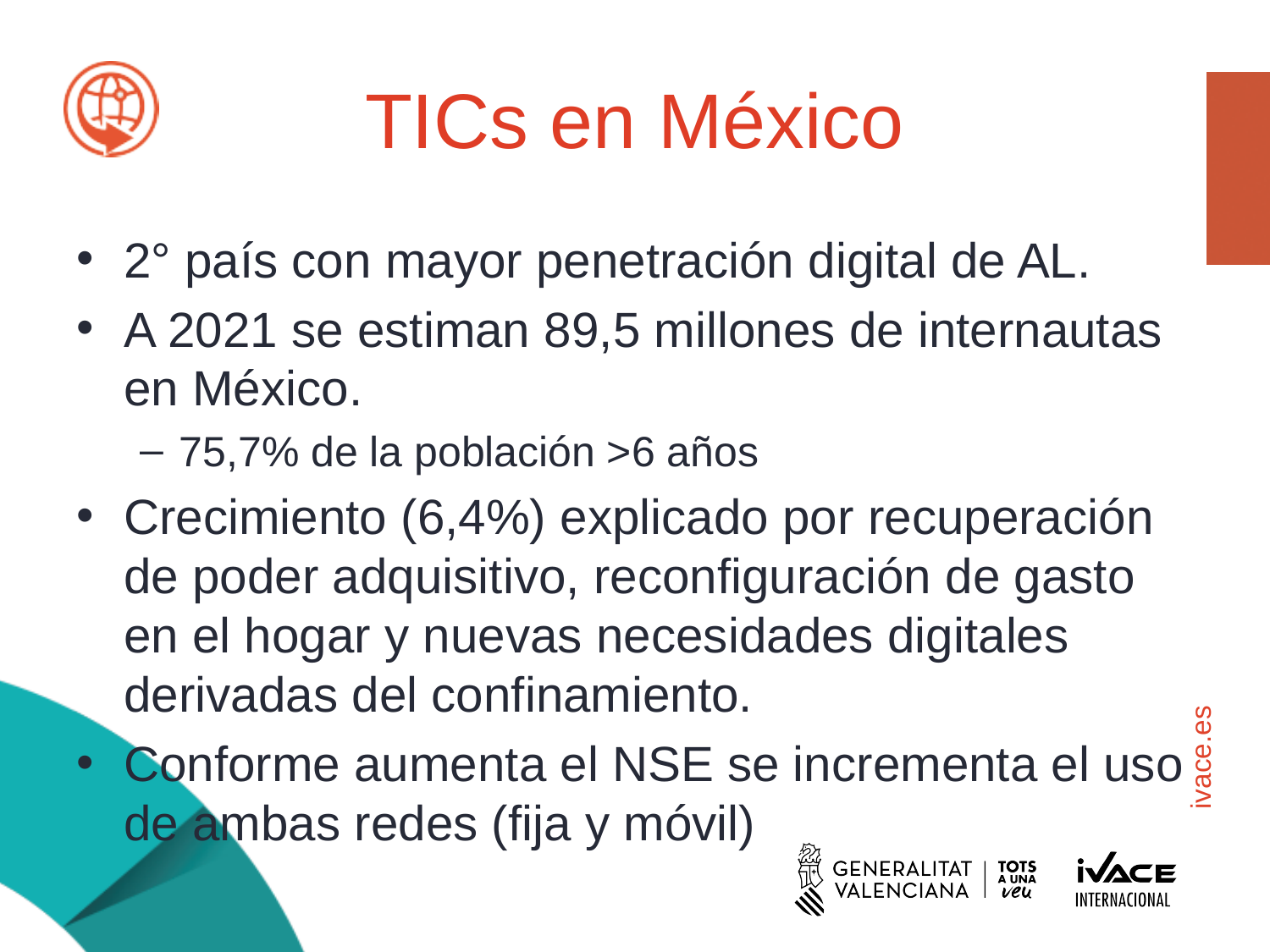

# TICs en México
2° país con mayor penetración digital de AL.
A 2021 se estiman 89,5 millones de internautas en México.
75,7% de la población >6 años
Crecimiento (6,4%) explicado por recuperación de poder adquisitivo, reconfiguración de gasto en el hogar y nuevas necesidades digitales derivadas del confinamiento.
Conforme aumenta el NSE se incrementa el uso de ambas redes (fija y móvil)